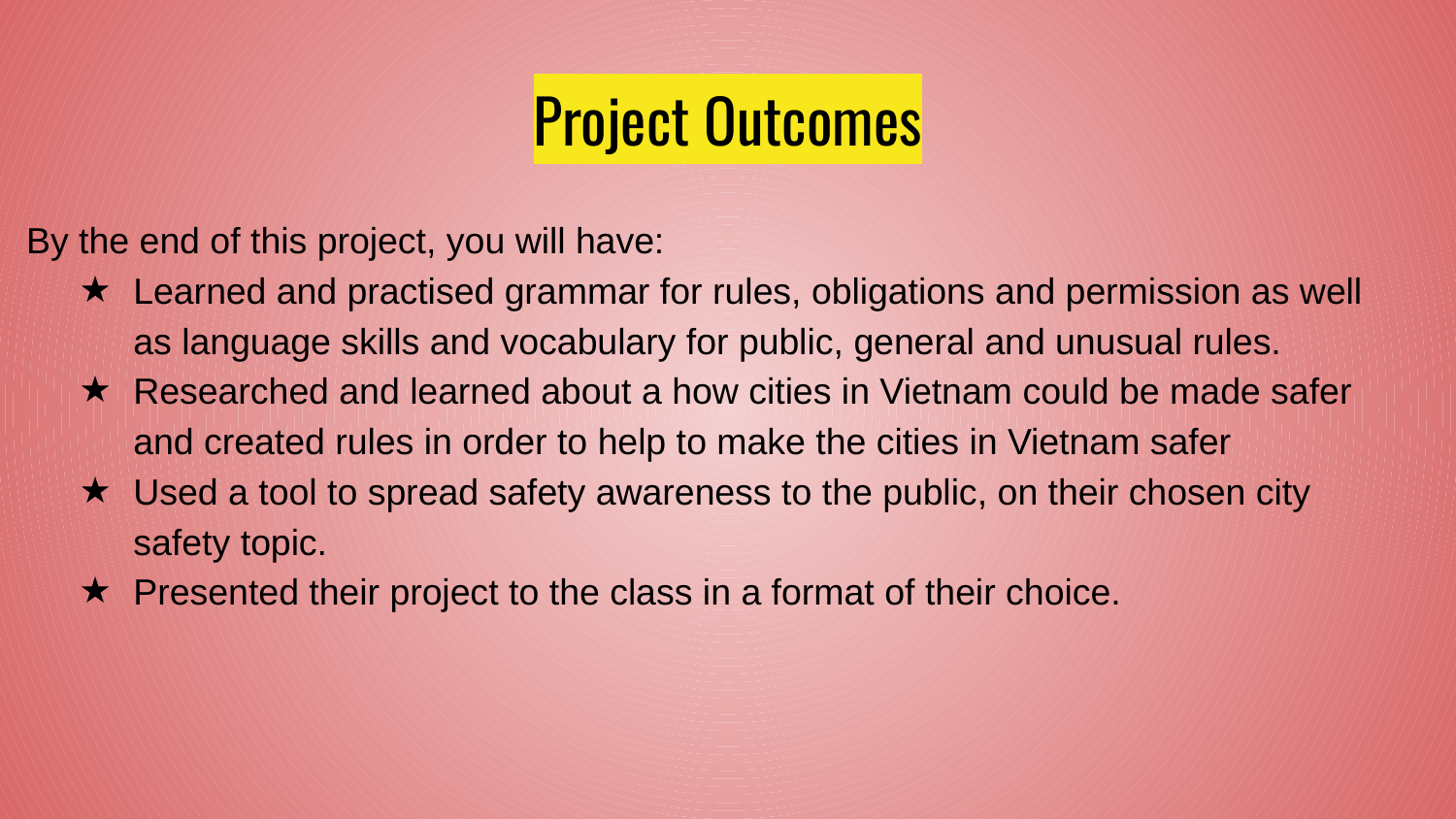

# Project Outcomes
By the end of this project, you will have:
Learned and practised grammar for rules, obligations and permission as well as language skills and vocabulary for public, general and unusual rules.
Researched and learned about a how cities in Vietnam could be made safer and created rules in order to help to make the cities in Vietnam safer
Used a tool to spread safety awareness to the public, on their chosen city safety topic.
Presented their project to the class in a format of their choice.